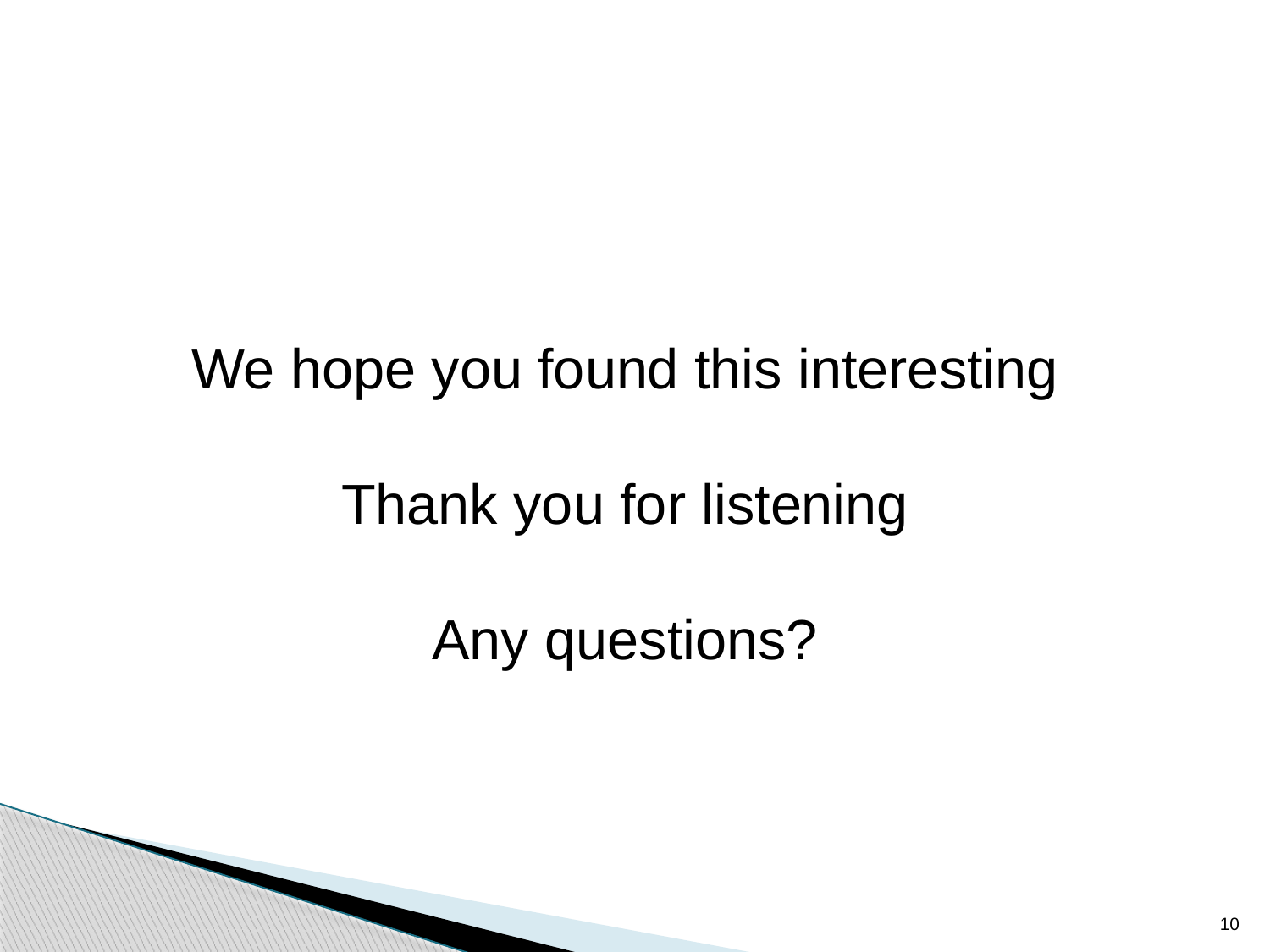

We hope you found this interesting

Thank you for listening

Any questions?
10